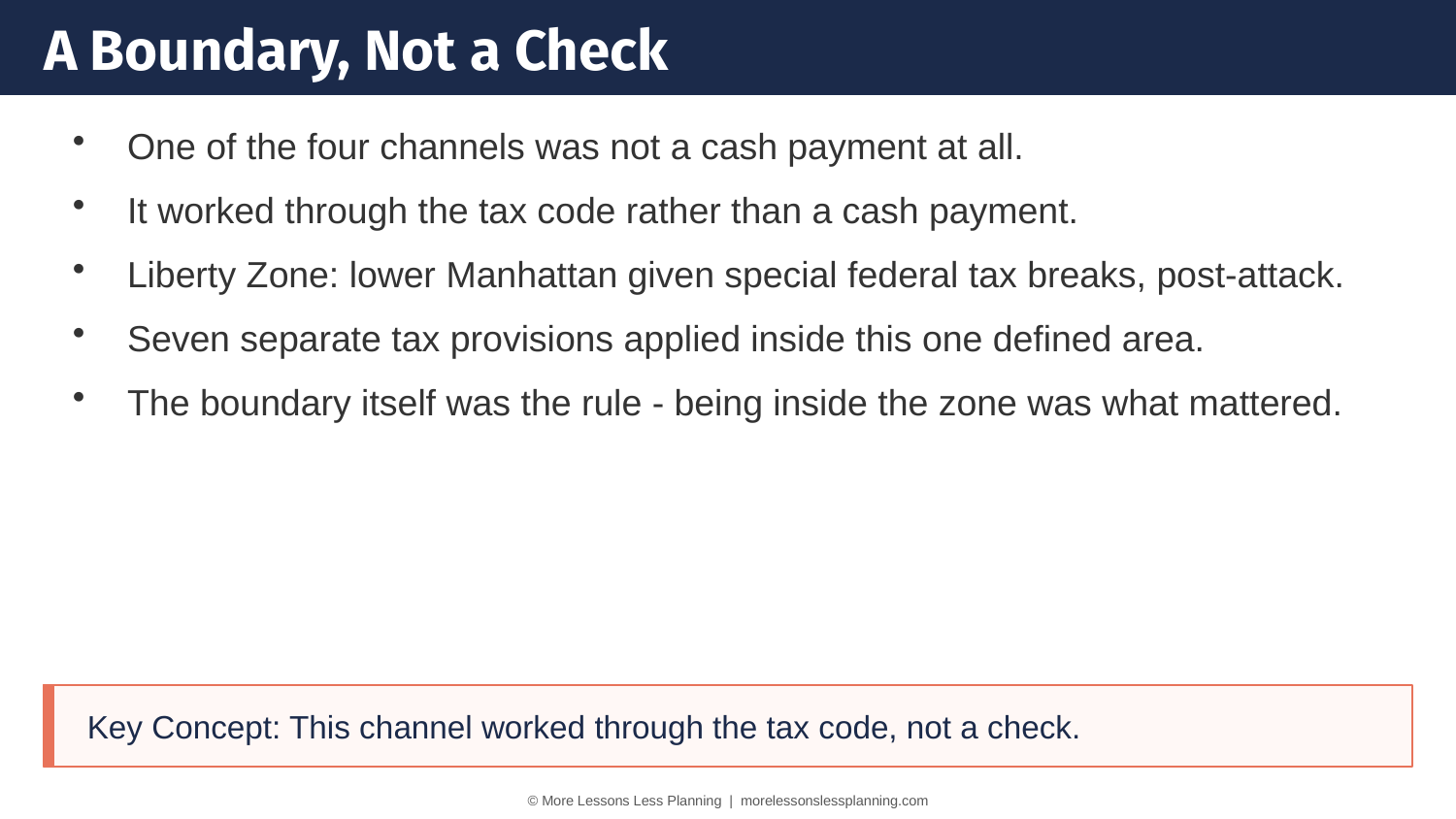

A Boundary, Not a Check
One of the four channels was not a cash payment at all.
It worked through the tax code rather than a cash payment.
Liberty Zone: lower Manhattan given special federal tax breaks, post-attack.
Seven separate tax provisions applied inside this one defined area.
The boundary itself was the rule - being inside the zone was what mattered.

Key Concept: This channel worked through the tax code, not a check.
© More Lessons Less Planning  |  morelessonslessplanning.com